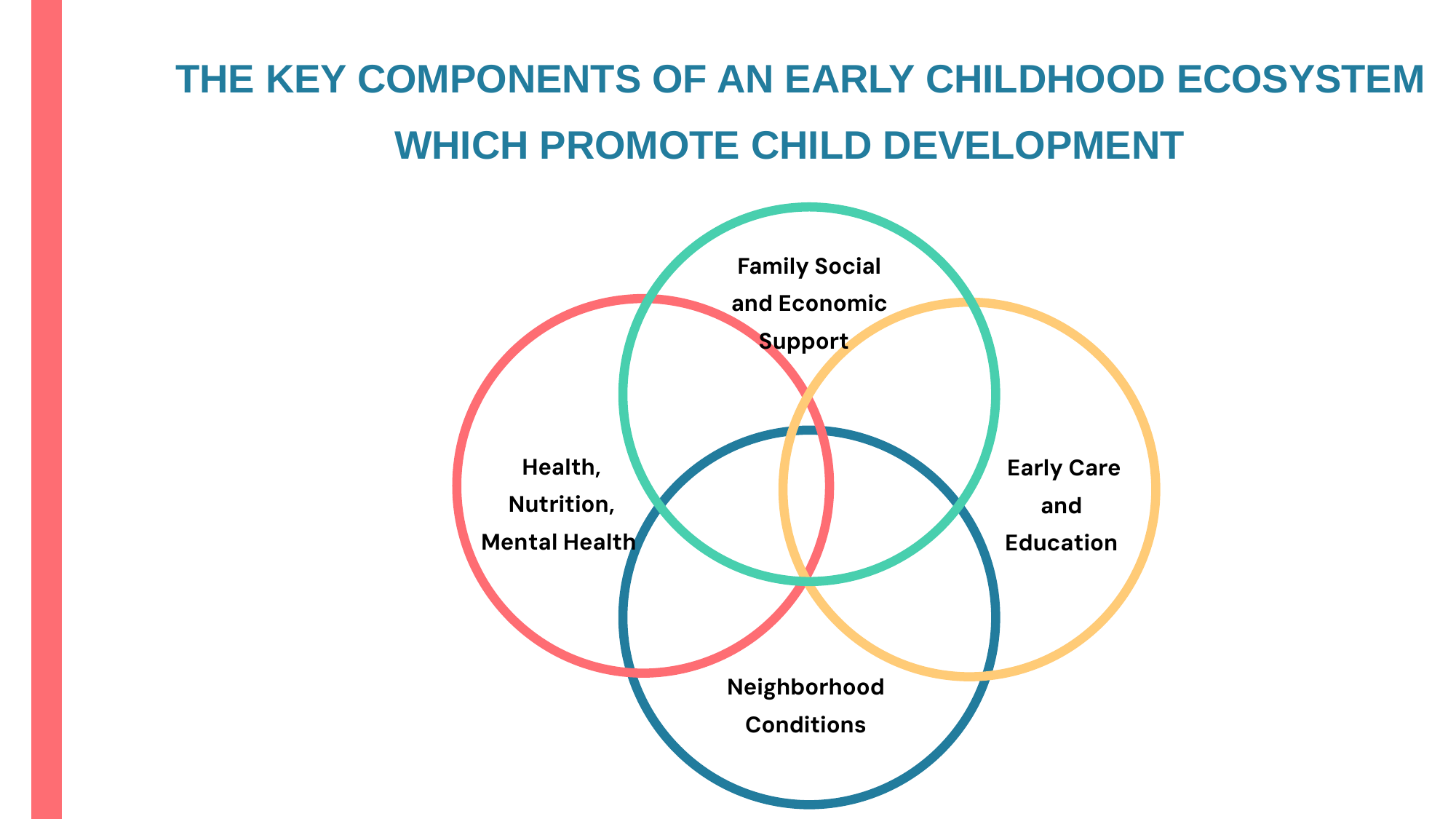

THE KEY COMPONENTS OF AN EARLY CHILDHOOD ECOSYSTEM WHICH PROMOTE CHILD DEVELOPMENT

Family Social and Economic Support

Health, Nutrition,
Mental Health
Early Care and  Education
Neighborhood Conditions